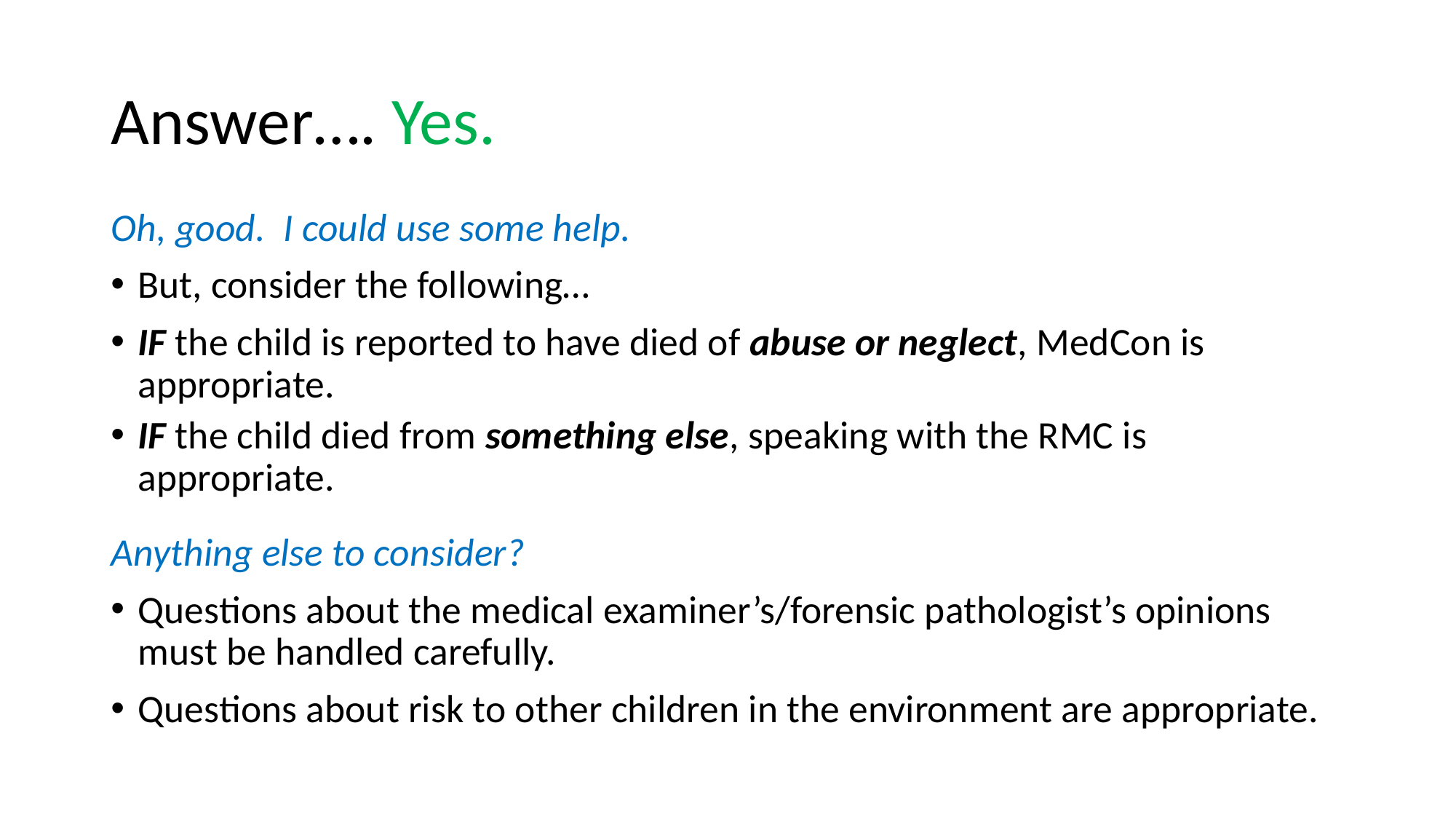

# Answer…. Yes.
Oh, good.  I could use some help.
But, consider the following…
IF the child is reported to have died of abuse or neglect, MedCon is appropriate.
IF the child died from something else, speaking with the RMC is appropriate.
Anything else to consider?
Questions about the medical examiner’s/forensic pathologist’s opinions must be handled carefully.
Questions about risk to other children in the environment are appropriate.